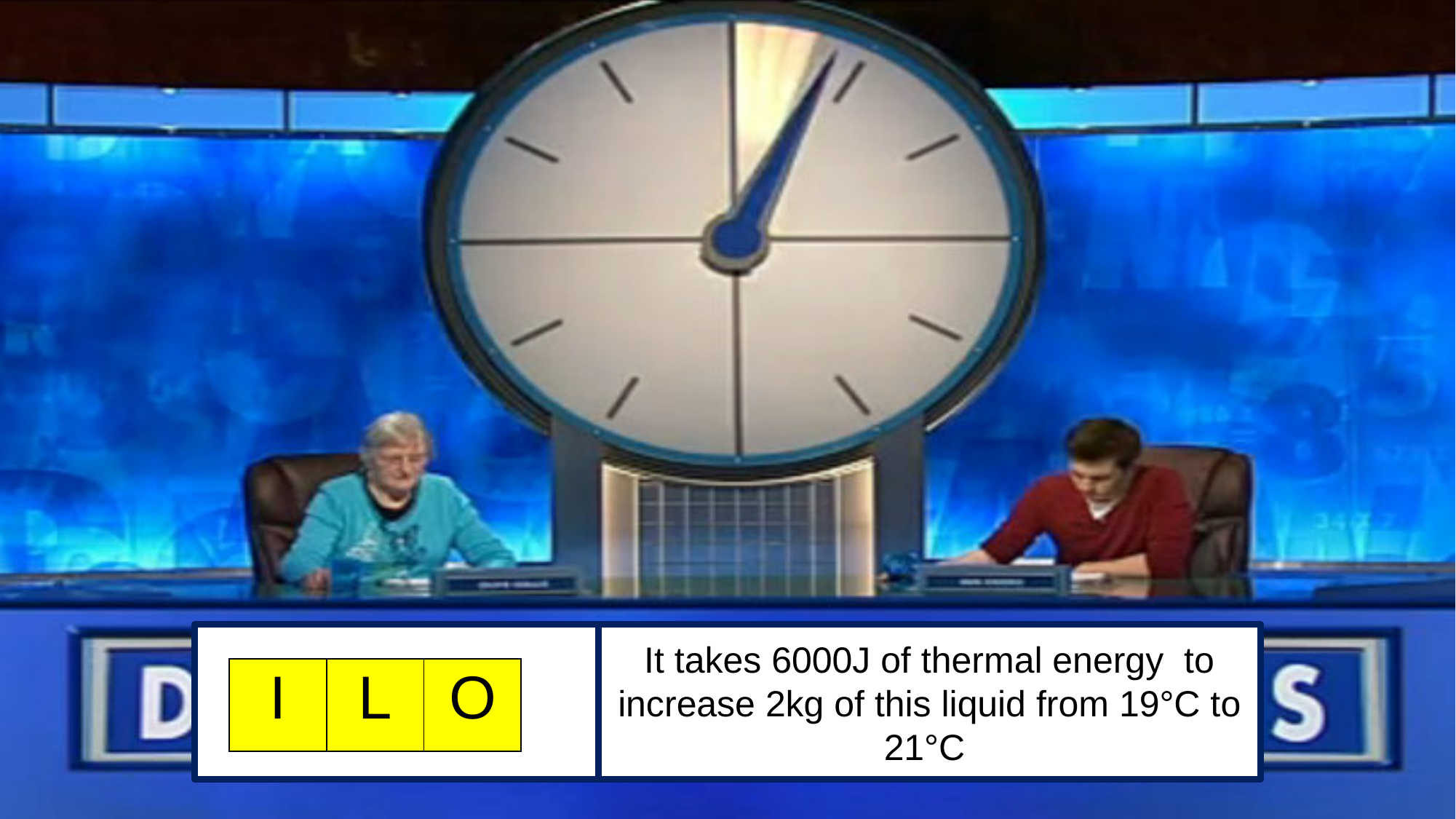

It takes 6000J of thermal energy  to increase 2kg of this liquid from 19°C to 21°C
| I | L | O |
| --- | --- | --- |